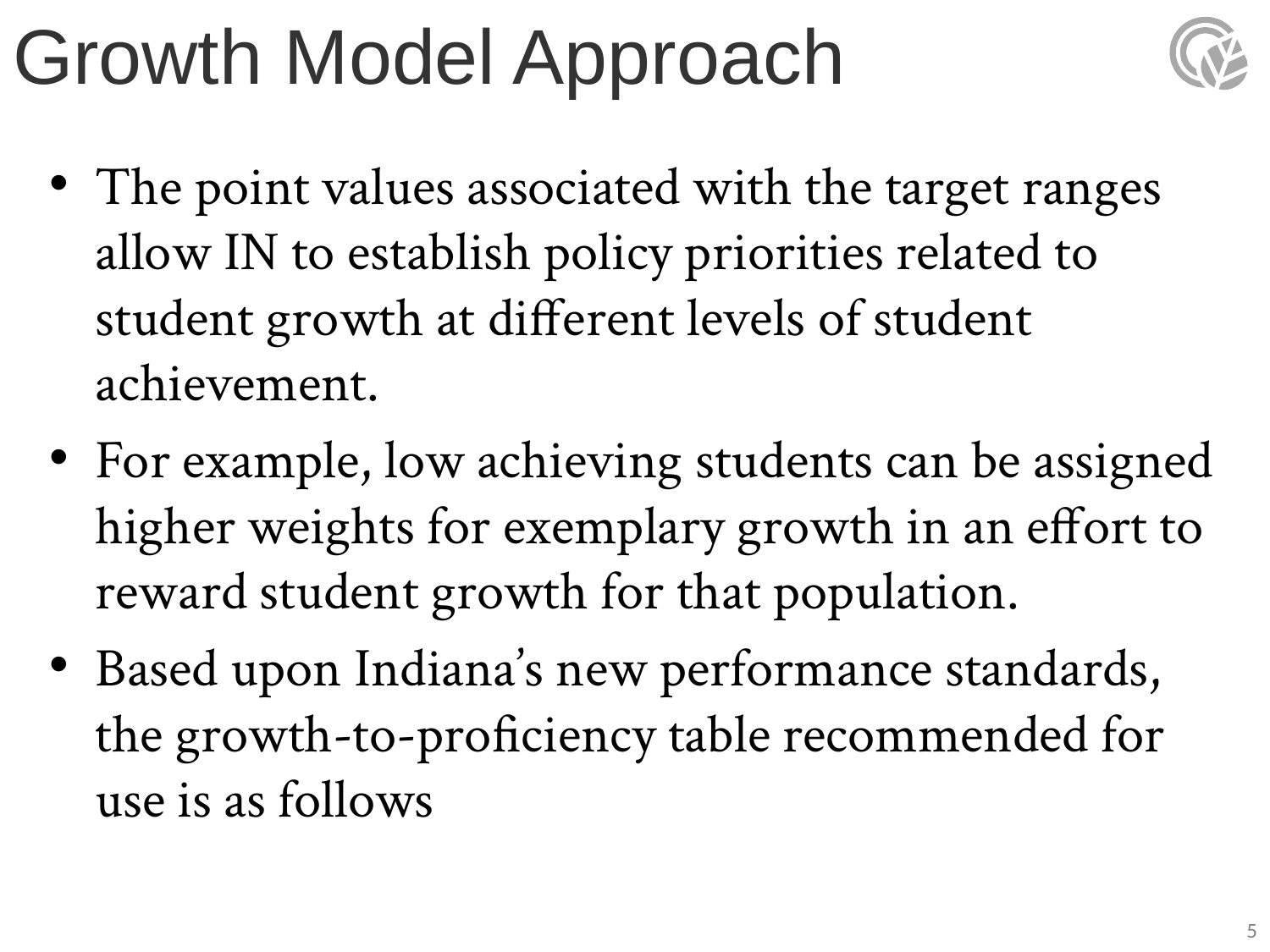

# Growth Model Approach
The point values associated with the target ranges allow IN to establish policy priorities related to student growth at different levels of student achievement.
For example, low achieving students can be assigned higher weights for exemplary growth in an effort to reward student growth for that population.
Based upon Indiana’s new performance standards, the growth-to-proficiency table recommended for use is as follows

5